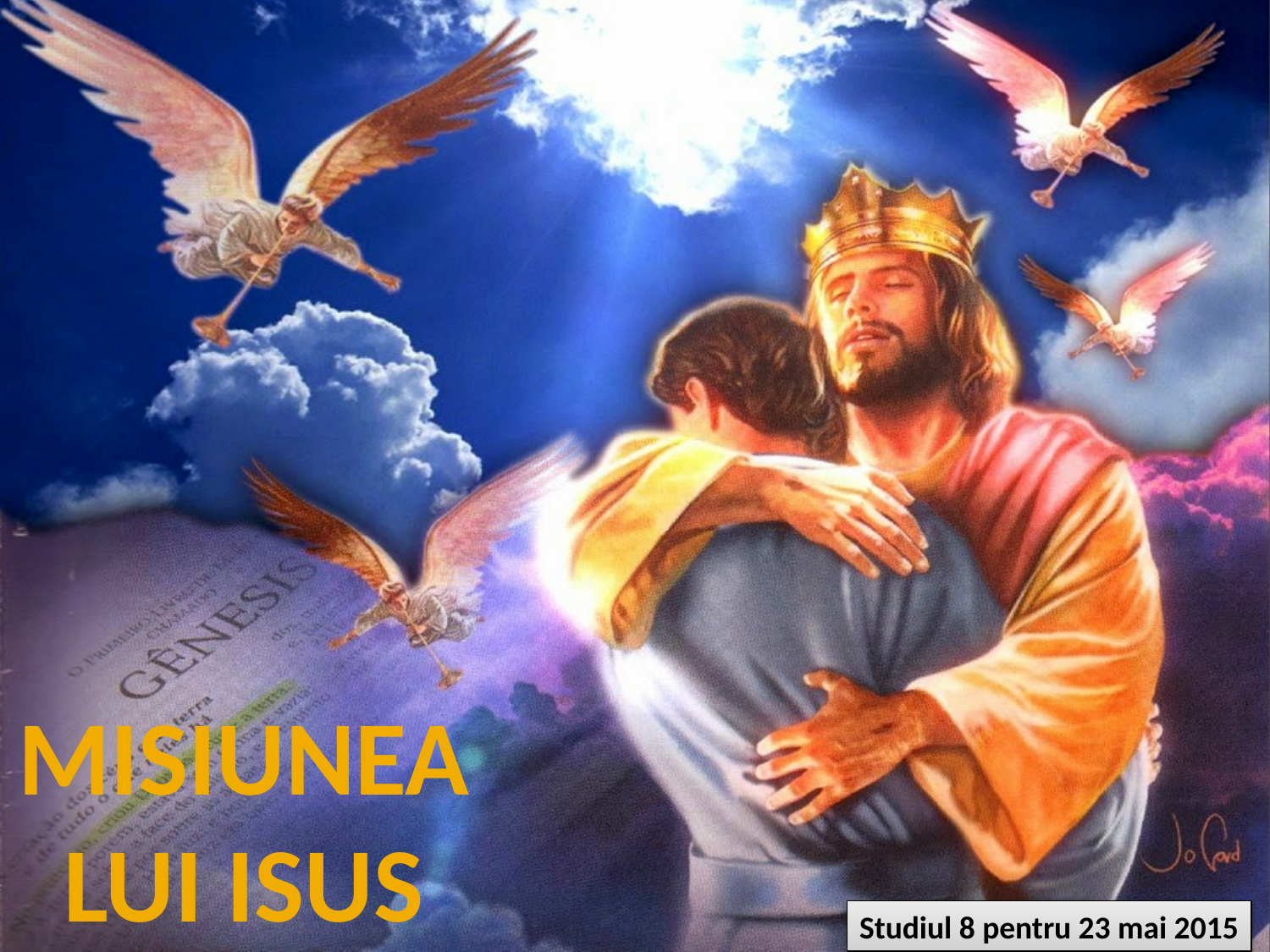

MISIUNEA LUI ISUS
Studiul 8 pentru 23 mai 2015